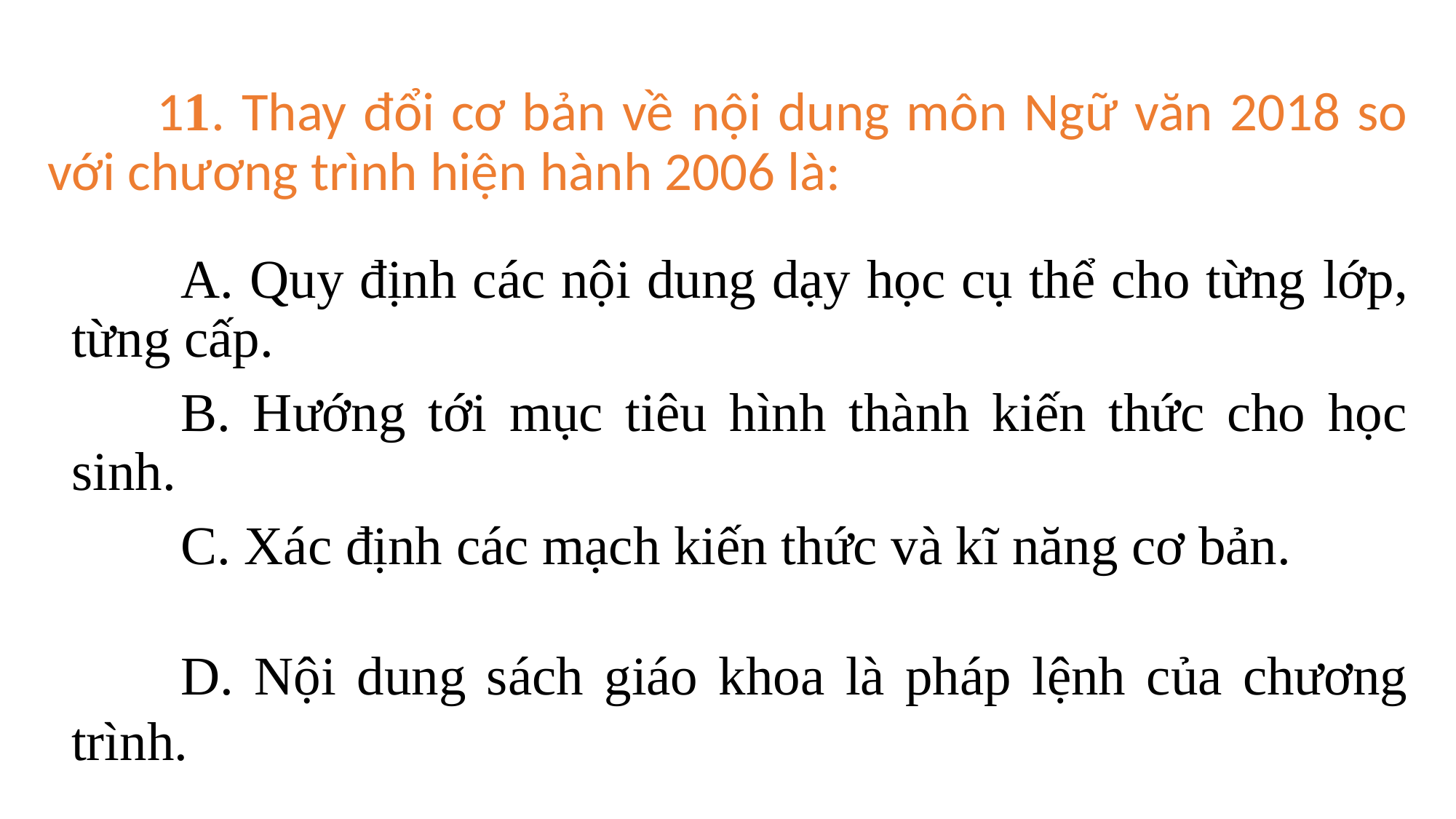

# 11. Thay đổi cơ bản về nội dung môn Ngữ văn 2018 so với chương trình hiện hành 2006 là:
	A. Quy định các nội dung dạy học cụ thể cho từng lớp, từng cấp.
	B. Hướng tới mục tiêu hình thành kiến thức cho học sinh.
	C. Xác định các mạch kiến thức và kĩ năng cơ bản.

	D. Nội dung sách giáo khoa là pháp lệnh của chương trình.